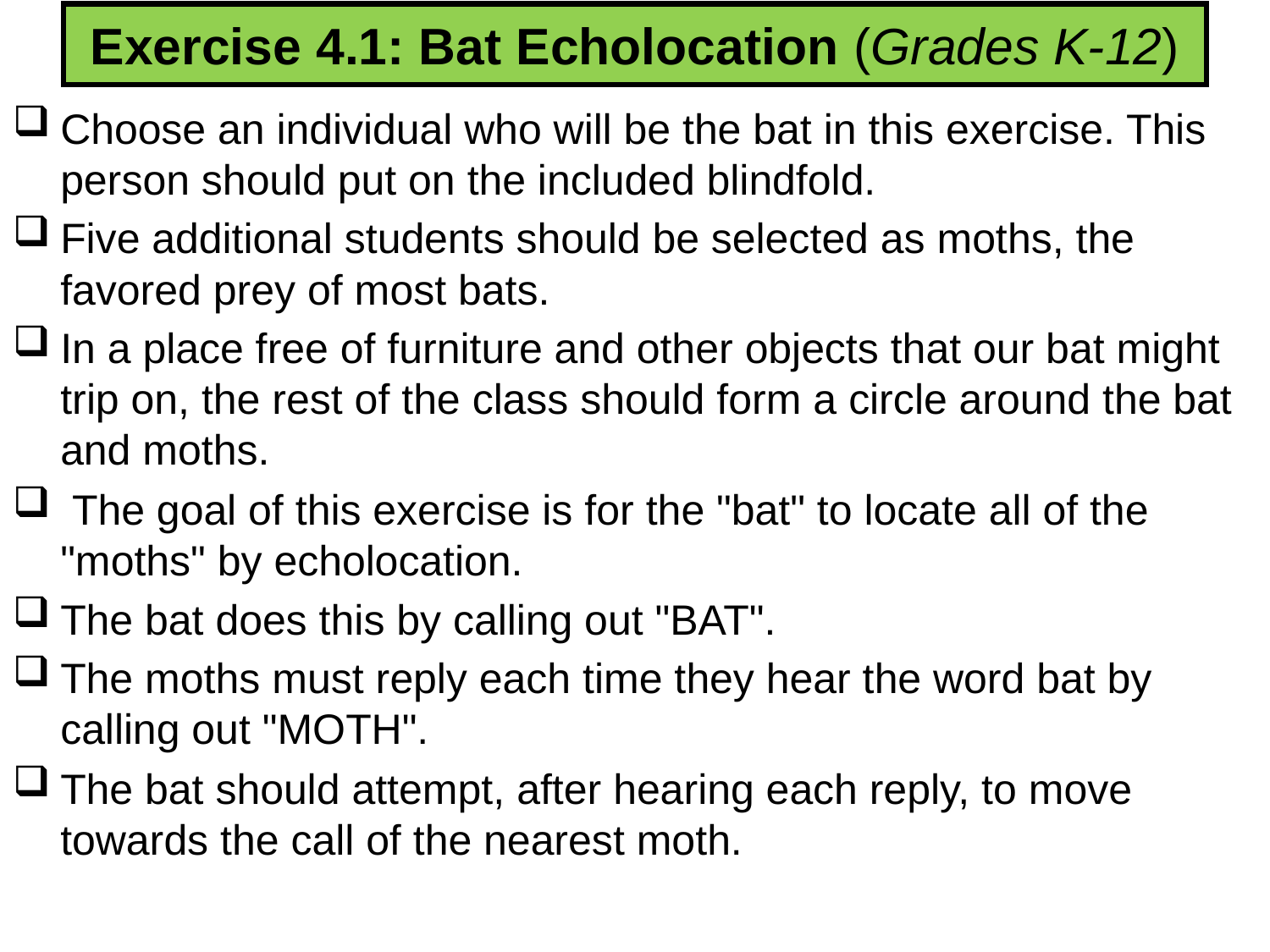

# Exercise 4.1: Bat Echolocation (Grades K-12)
Choose an individual who will be the bat in this exercise. This person should put on the included blindfold.
Five additional students should be selected as moths, the favored prey of most bats.
In a place free of furniture and other objects that our bat might trip on, the rest of the class should form a circle around the bat and moths.
 The goal of this exercise is for the "bat" to locate all of the "moths" by echolocation.
The bat does this by calling out "BAT".
The moths must reply each time they hear the word bat by calling out "MOTH".
The bat should attempt, after hearing each reply, to move towards the call of the nearest moth.

212